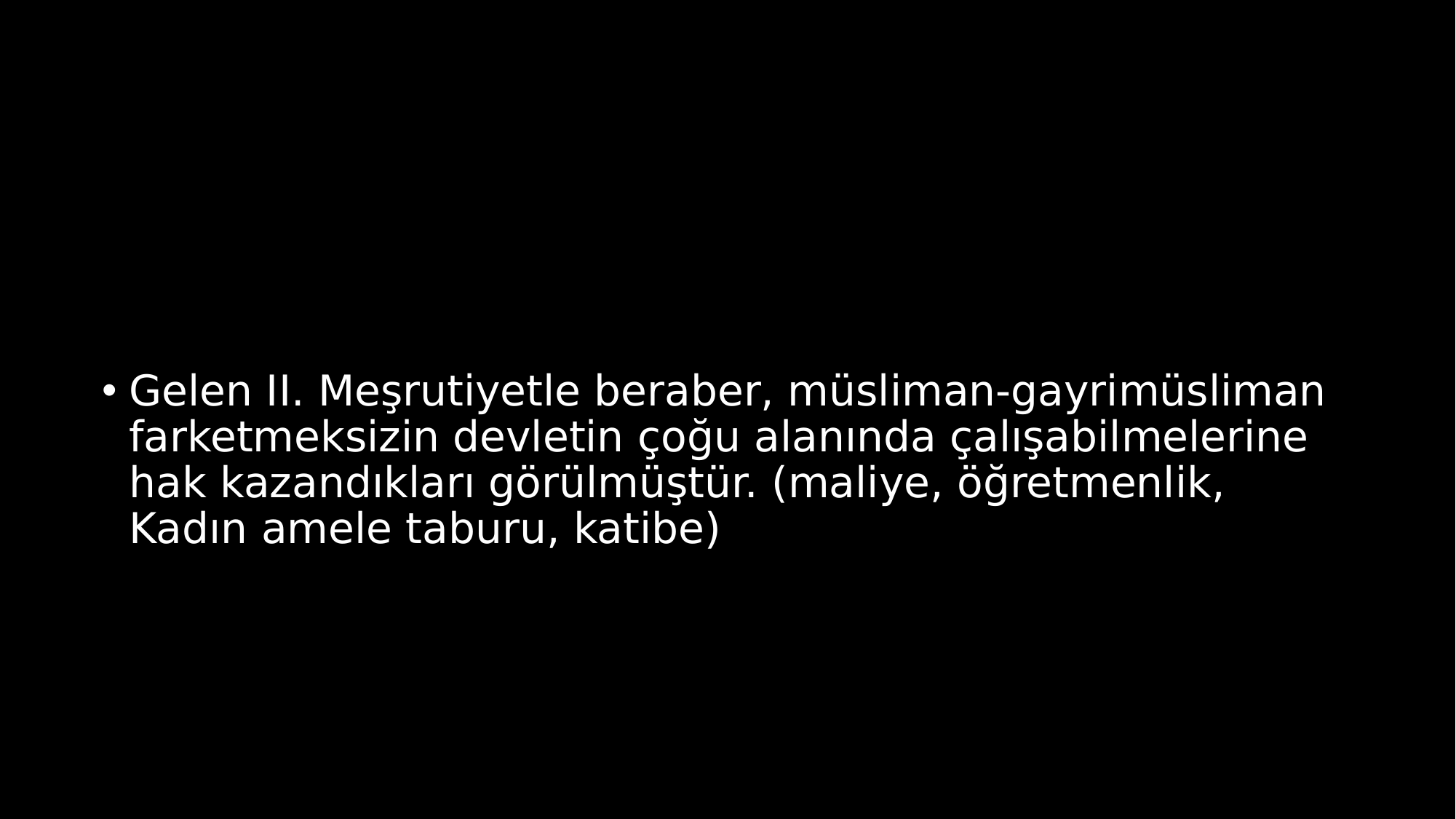

Gelen II. Meşrutiyetle beraber, müsliman-gayrimüsliman farketmeksizin devletin çoğu alanında çalışabilmelerine hak kazandıkları görülmüştür. (maliye, öğretmenlik, Kadın amele taburu, katibe)